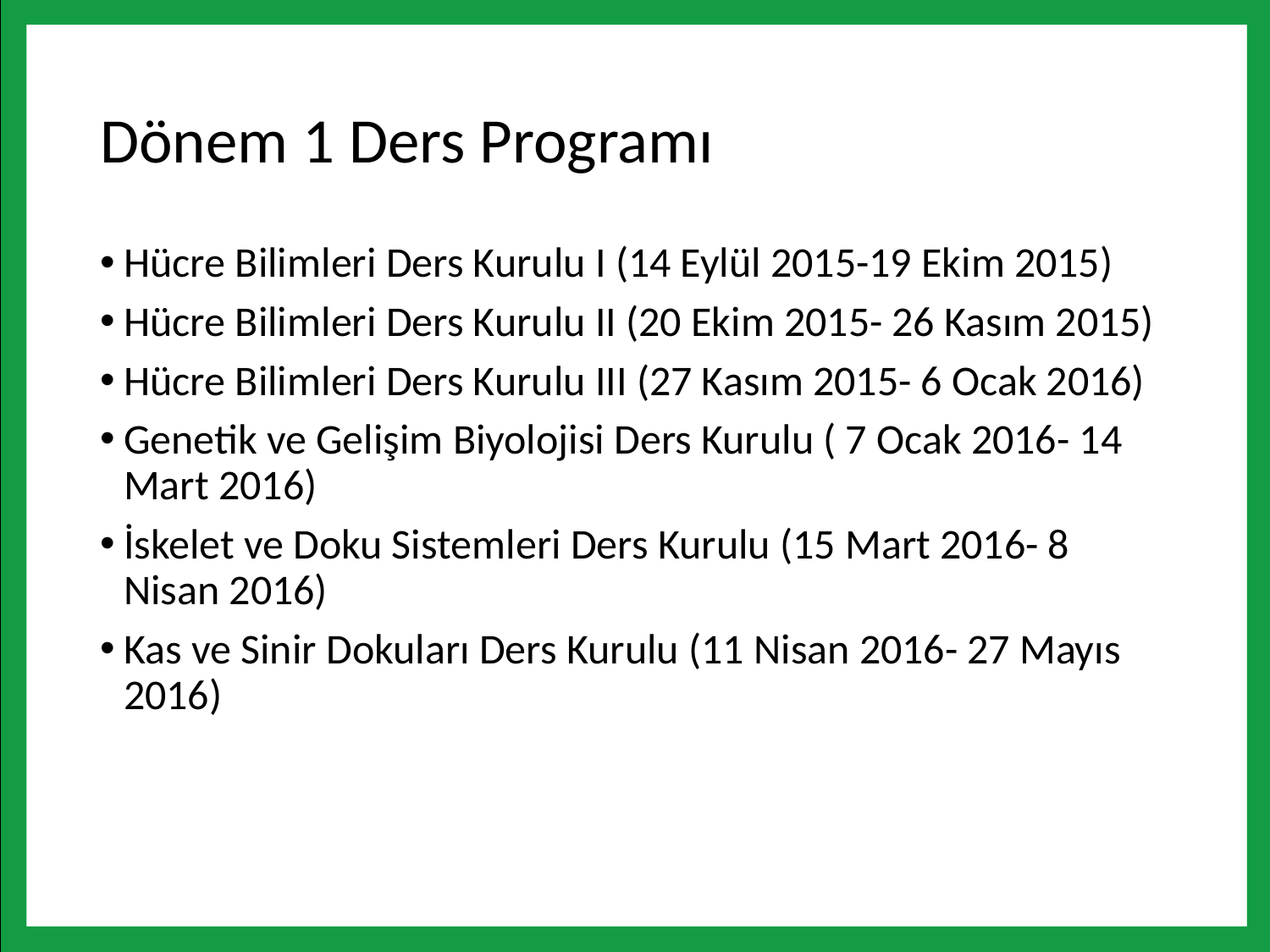

# Dönem 1 Ders Programı
Hücre Bilimleri Ders Kurulu I (14 Eylül 2015-19 Ekim 2015)
Hücre Bilimleri Ders Kurulu II (20 Ekim 2015- 26 Kasım 2015)
Hücre Bilimleri Ders Kurulu III (27 Kasım 2015- 6 Ocak 2016)
Genetik ve Gelişim Biyolojisi Ders Kurulu ( 7 Ocak 2016- 14 Mart 2016)
İskelet ve Doku Sistemleri Ders Kurulu (15 Mart 2016- 8 Nisan 2016)
Kas ve Sinir Dokuları Ders Kurulu (11 Nisan 2016- 27 Mayıs 2016)